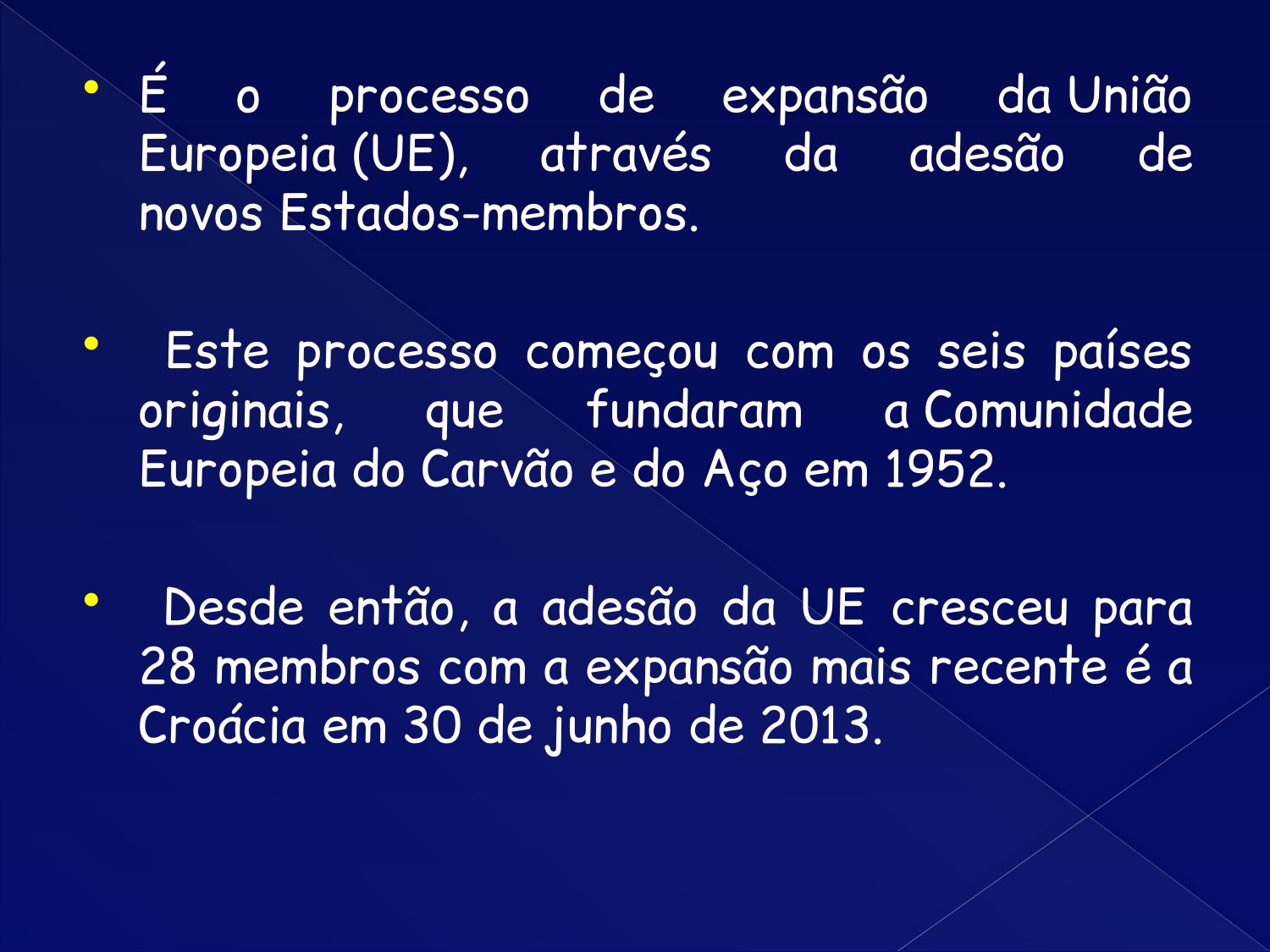

É o processo de expansão da União Europeia (UE), através da adesão de novos Estados-membros.

 Este processo começou com os seis países originais, que fundaram a Comunidade Europeia do Carvão e do Aço em 1952.

 Desde então, a adesão da UE cresceu para 28 membros com a expansão mais recente é a Croácia em 30 de junho de 2013.